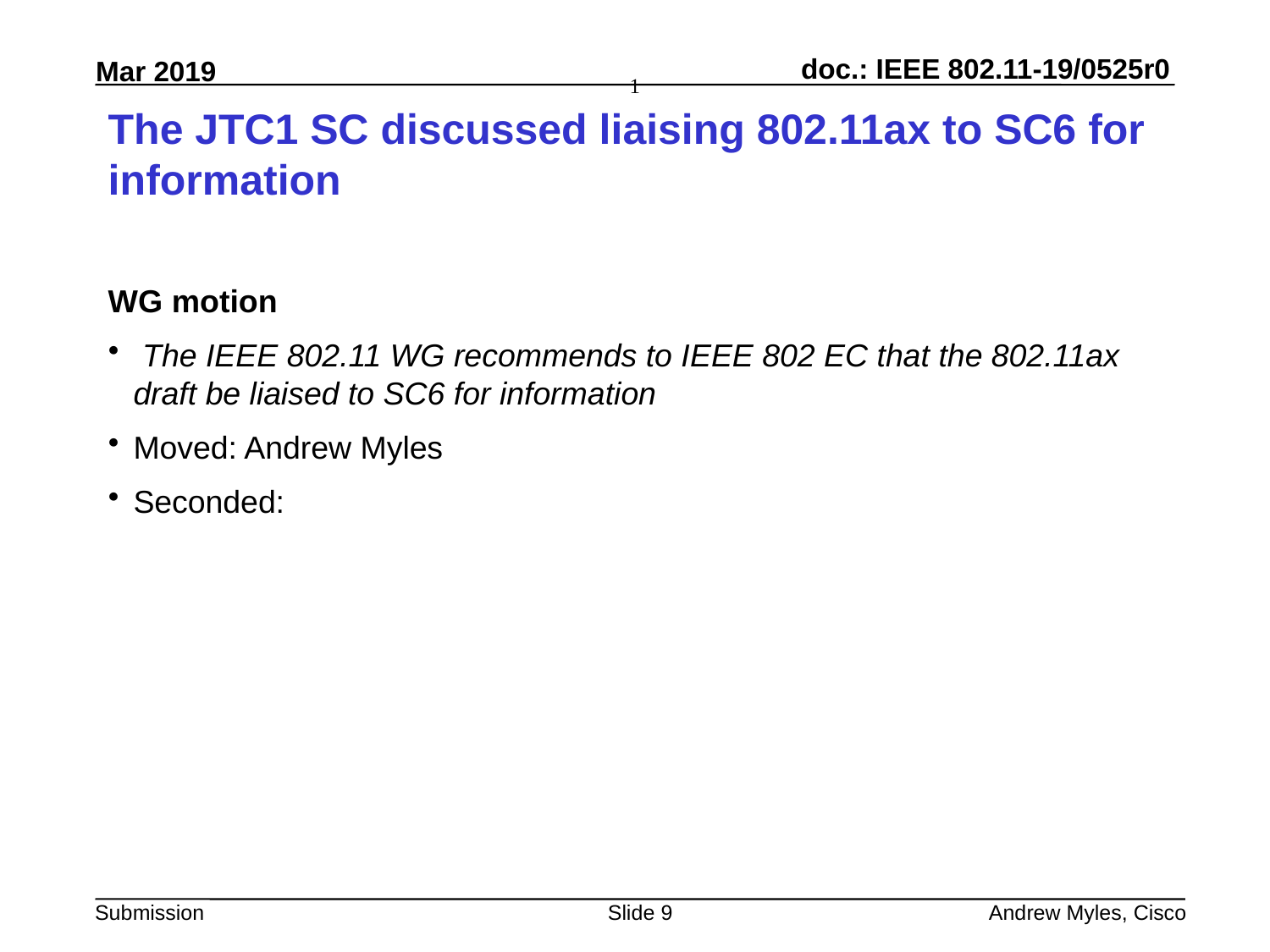

# The JTC1 SC discussed liaising 802.11ax to SC6 for information
WG motion
 The IEEE 802.11 WG recommends to IEEE 802 EC that the 802.11ax draft be liaised to SC6 for information
Moved: Andrew Myles
Seconded:

Slide 9
Andrew Myles, Cisco